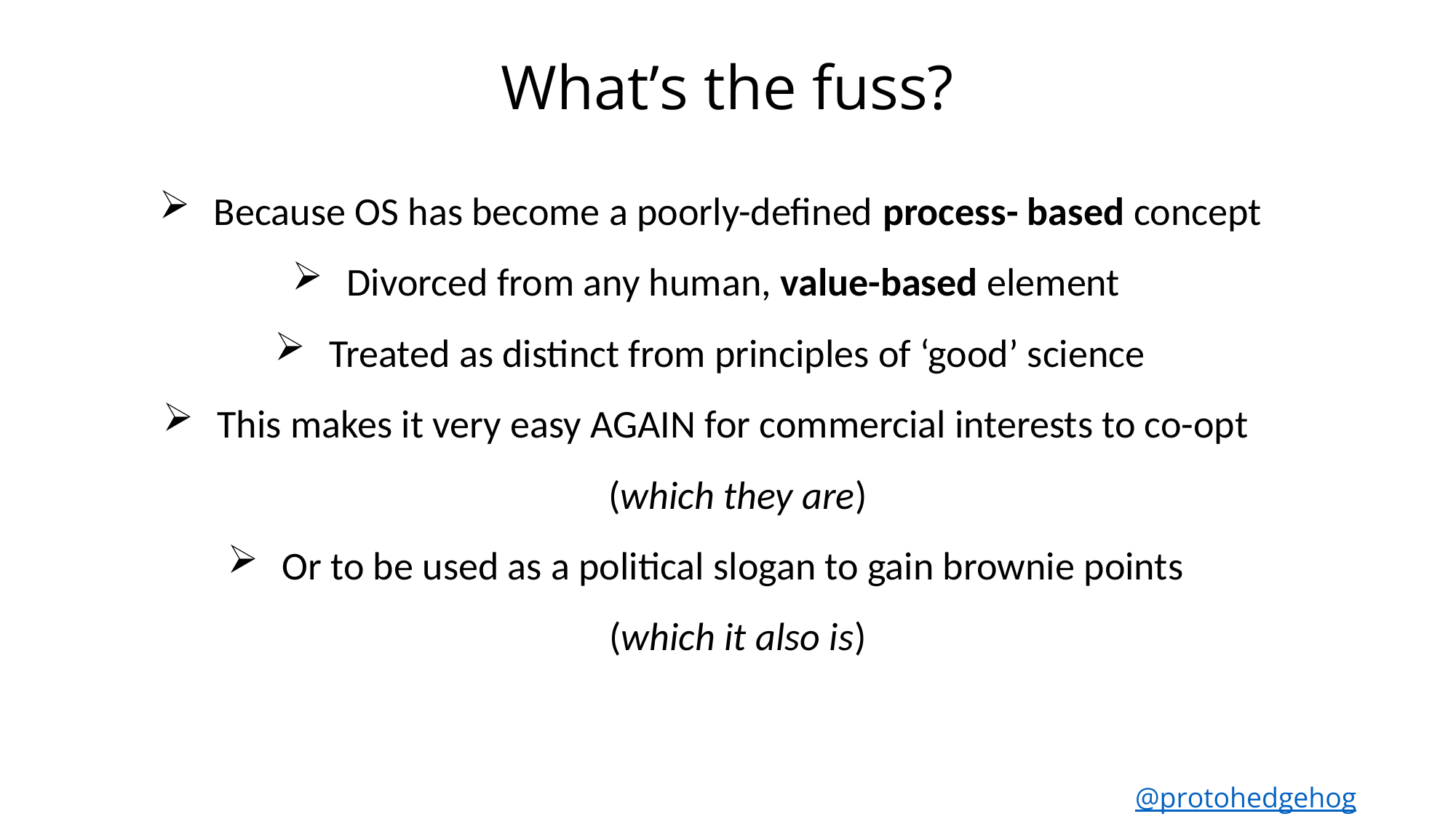

What’s the fuss?
Because OS has become a poorly-defined process- based concept
Divorced from any human, value-based element
Treated as distinct from principles of ‘good’ science
This makes it very easy AGAIN for commercial interests to co-opt
(which they are)
Or to be used as a political slogan to gain brownie points
(which it also is)
@protohedgehog